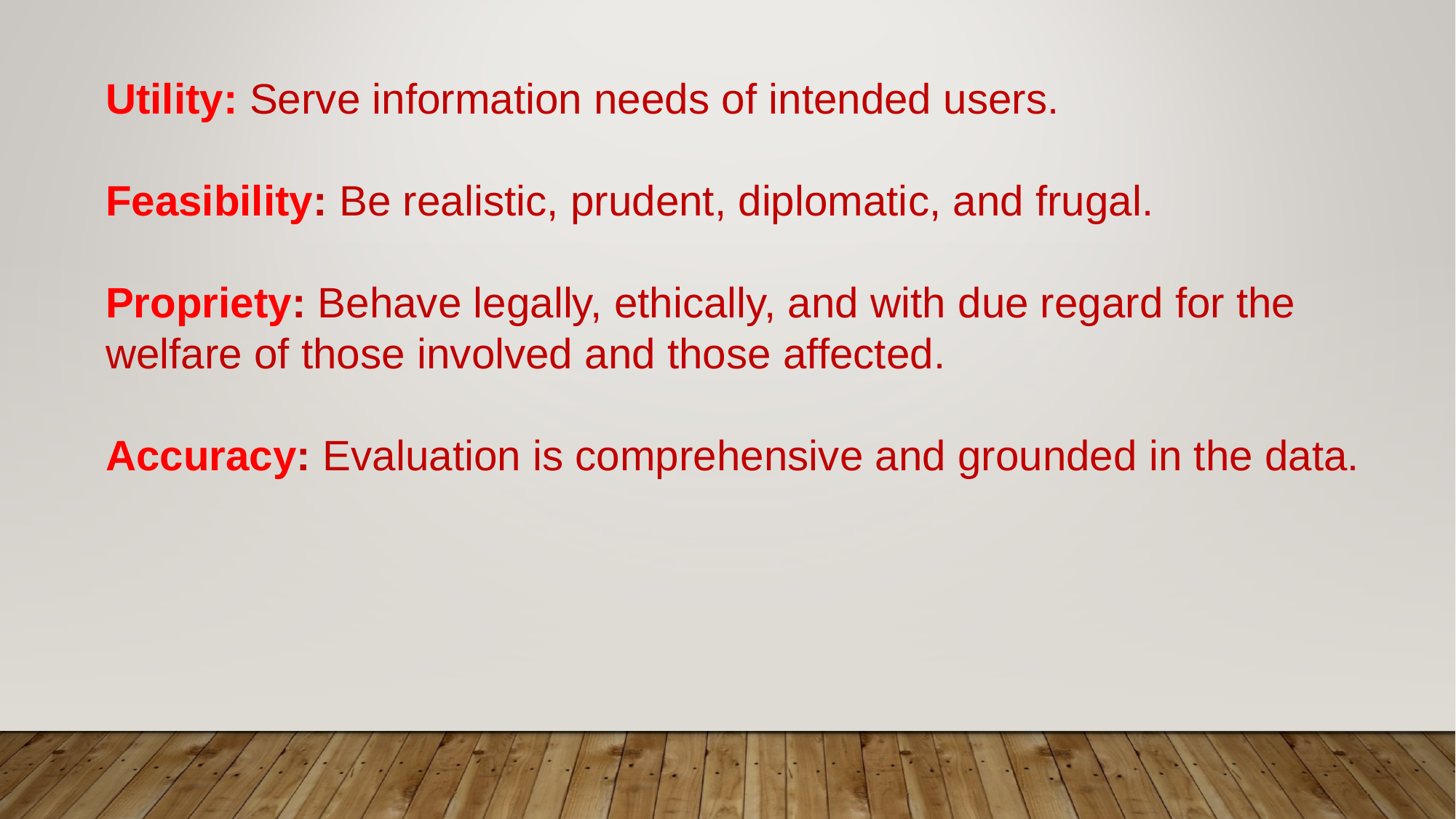

Utility: Serve information needs of intended users.

Feasibility: Be realistic, prudent, diplomatic, and frugal.

Propriety: Behave legally, ethically, and with due regard for the welfare of those involved and those affected.

Accuracy: Evaluation is comprehensive and grounded in the data.